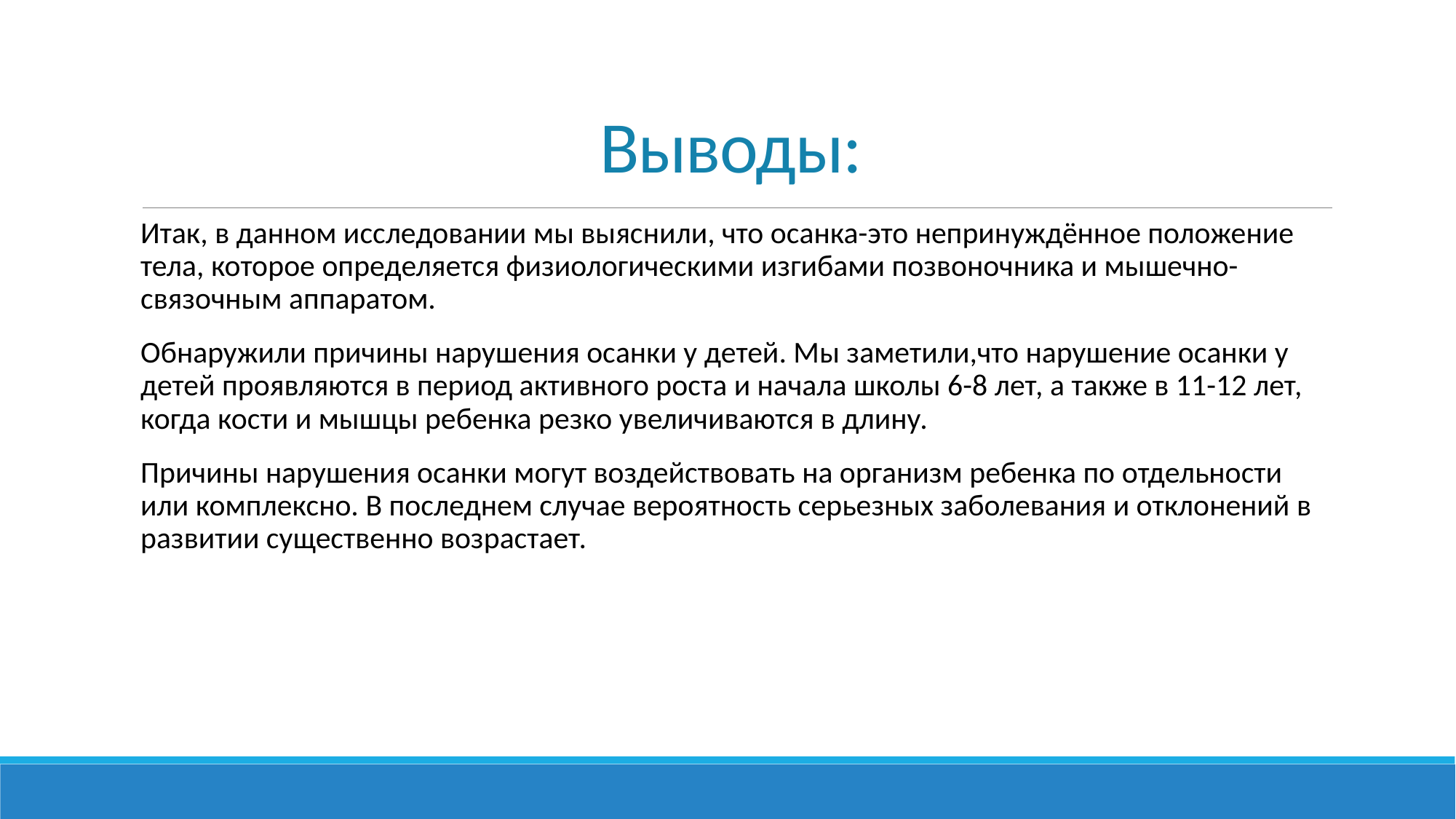

# Выводы:
Итак, в данном исследовании мы выяснили, что осанка-это непринуждённое положение тела, которое определяется физиологическими изгибами позвоночника и мышечно-связочным аппаратом.
Обнаружили причины нарушения осанки у детей. Мы заметили,что нарушение осанки у детей проявляются в период активного роста и начала школы 6-8 лет, а также в 11-12 лет, когда кости и мышцы ребенка резко увеличиваются в длину.
Причины нарушения осанки могут воздействовать на организм ребенка по отдельности или комплексно. В последнем случае вероятность серьезных заболевания и отклонений в развитии существенно возрастает.